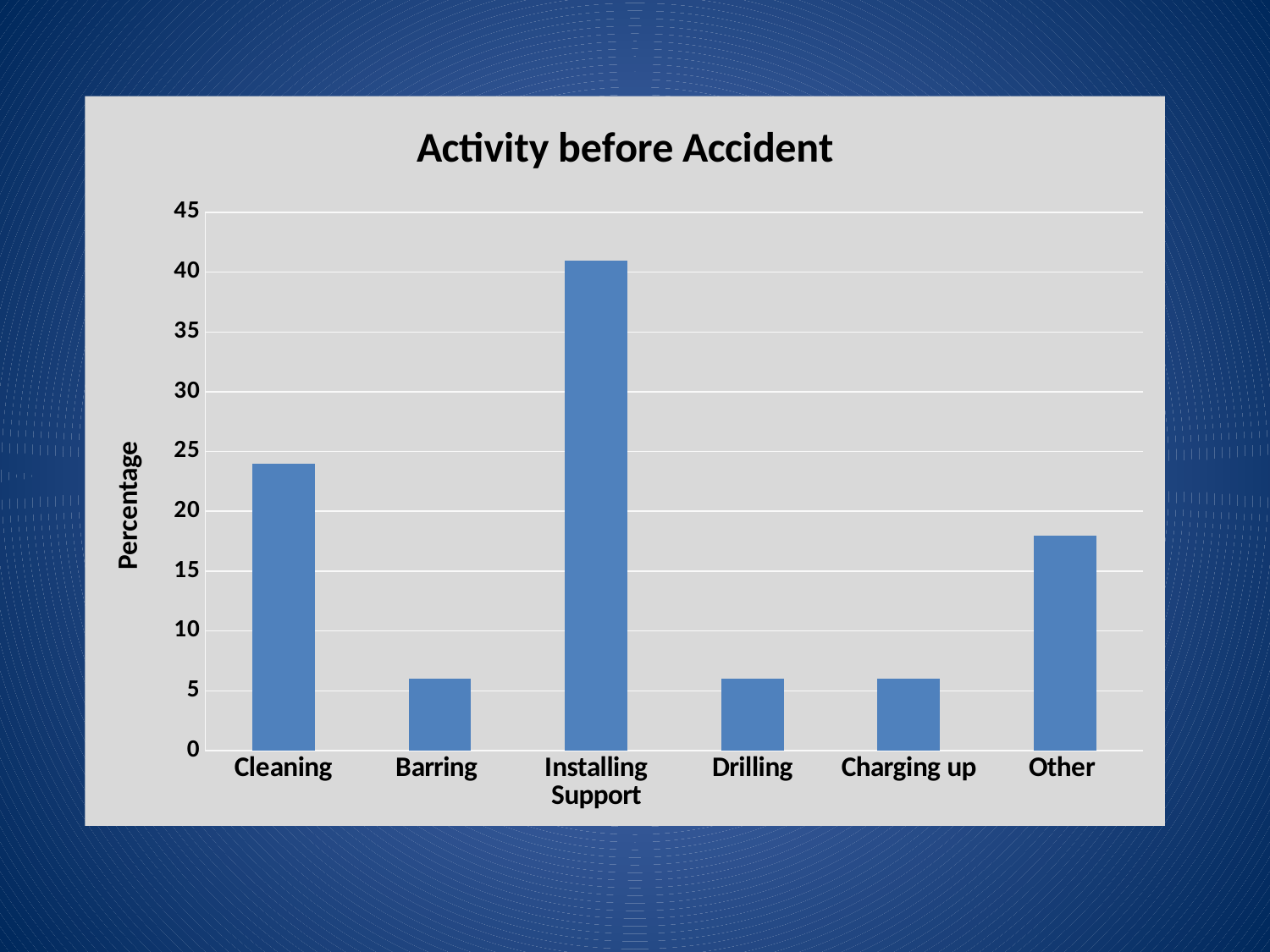

### Chart: Activity before Accident

| Category |  |
|---|---|
| Cleaning | 24.0 |
| Barring  | 6.0 |
| Installing Support | 41.0 |
| Drilling | 6.0 |
| Charging up | 6.0 |
| Other  | 18.0 |